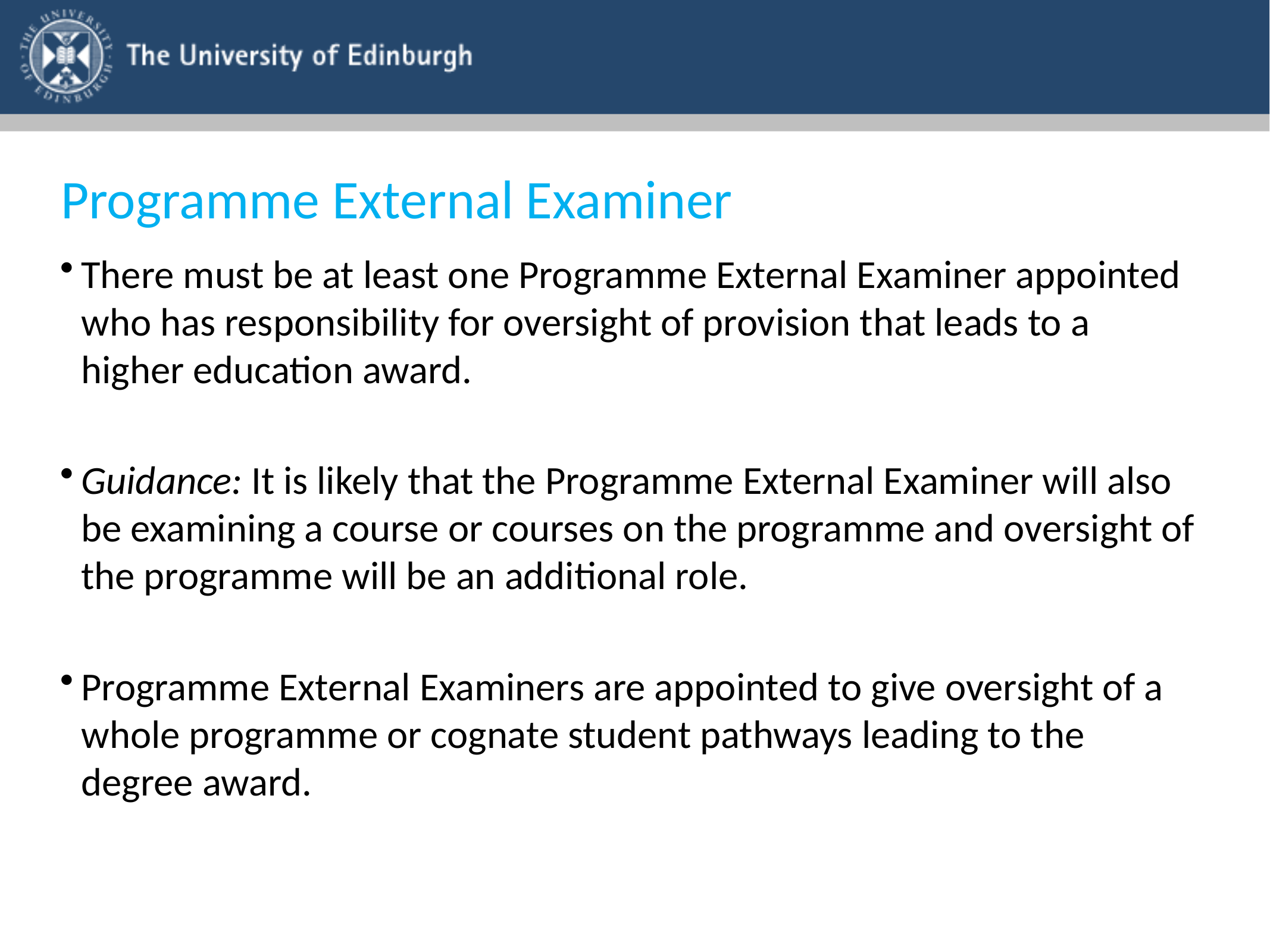

# Programme External Examiner
There must be at least one Programme External Examiner appointed who has responsibility for oversight of provision that leads to a higher education award.

Guidance: It is likely that the Programme External Examiner will also be examining a course or courses on the programme and oversight of the programme will be an additional role.

Programme External Examiners are appointed to give oversight of a whole programme or cognate student pathways leading to the degree award.